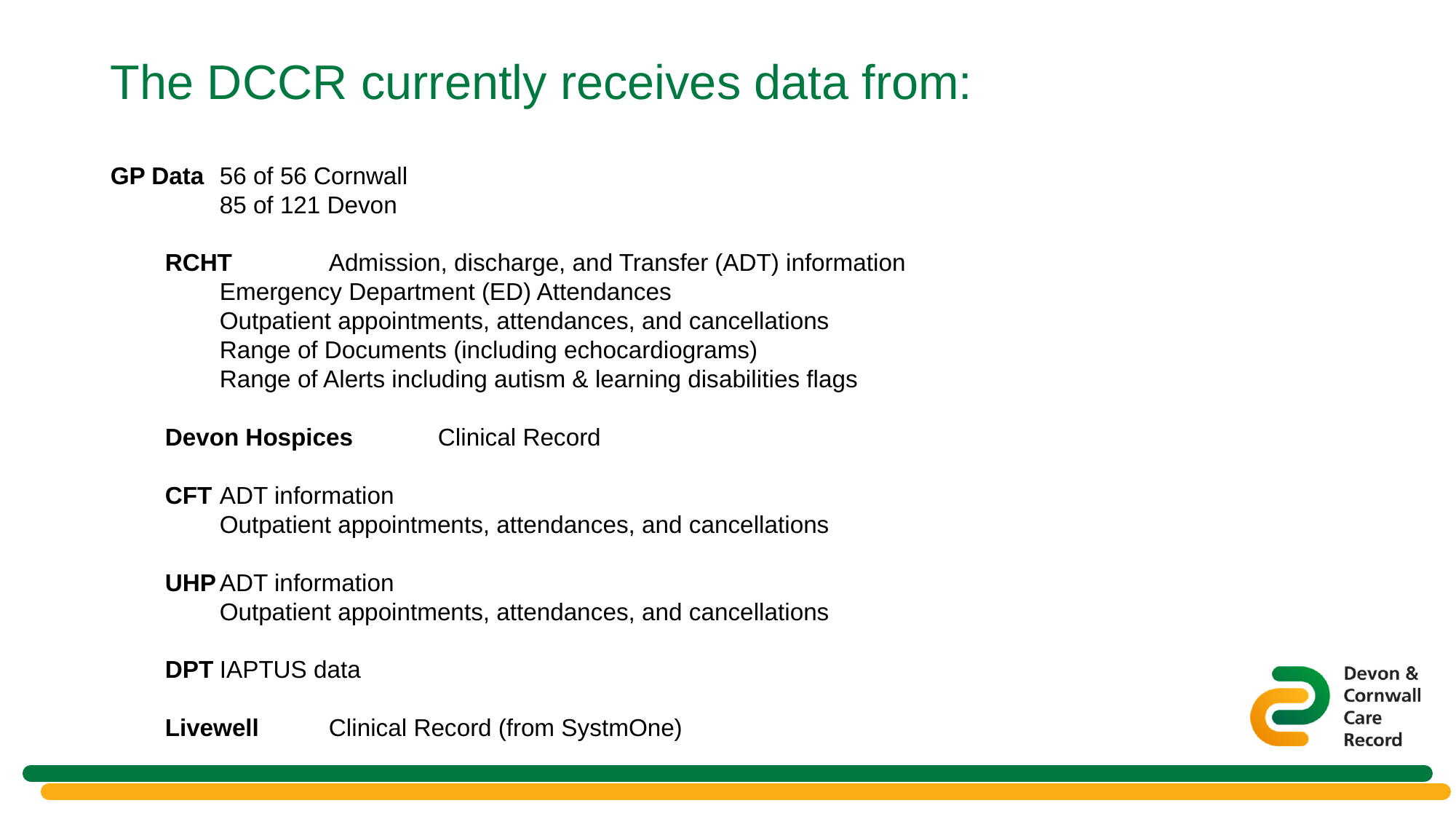

The DCCR currently receives data from:

GP Data 	56 of 56 Cornwall
	85 of 121 Devon

RCHT	Admission, discharge, and Transfer (ADT) information
	Emergency Department (ED) Attendances
	Outpatient appointments, attendances, and cancellations
	Range of Documents (including echocardiograms)
	Range of Alerts including autism & learning disabilities flags

Devon Hospices	Clinical Record

CFT	ADT information
	Outpatient appointments, attendances, and cancellations

UHP	ADT information
	Outpatient appointments, attendances, and cancellations

DPT	IAPTUS data

Livewell	Clinical Record (from SystmOne)